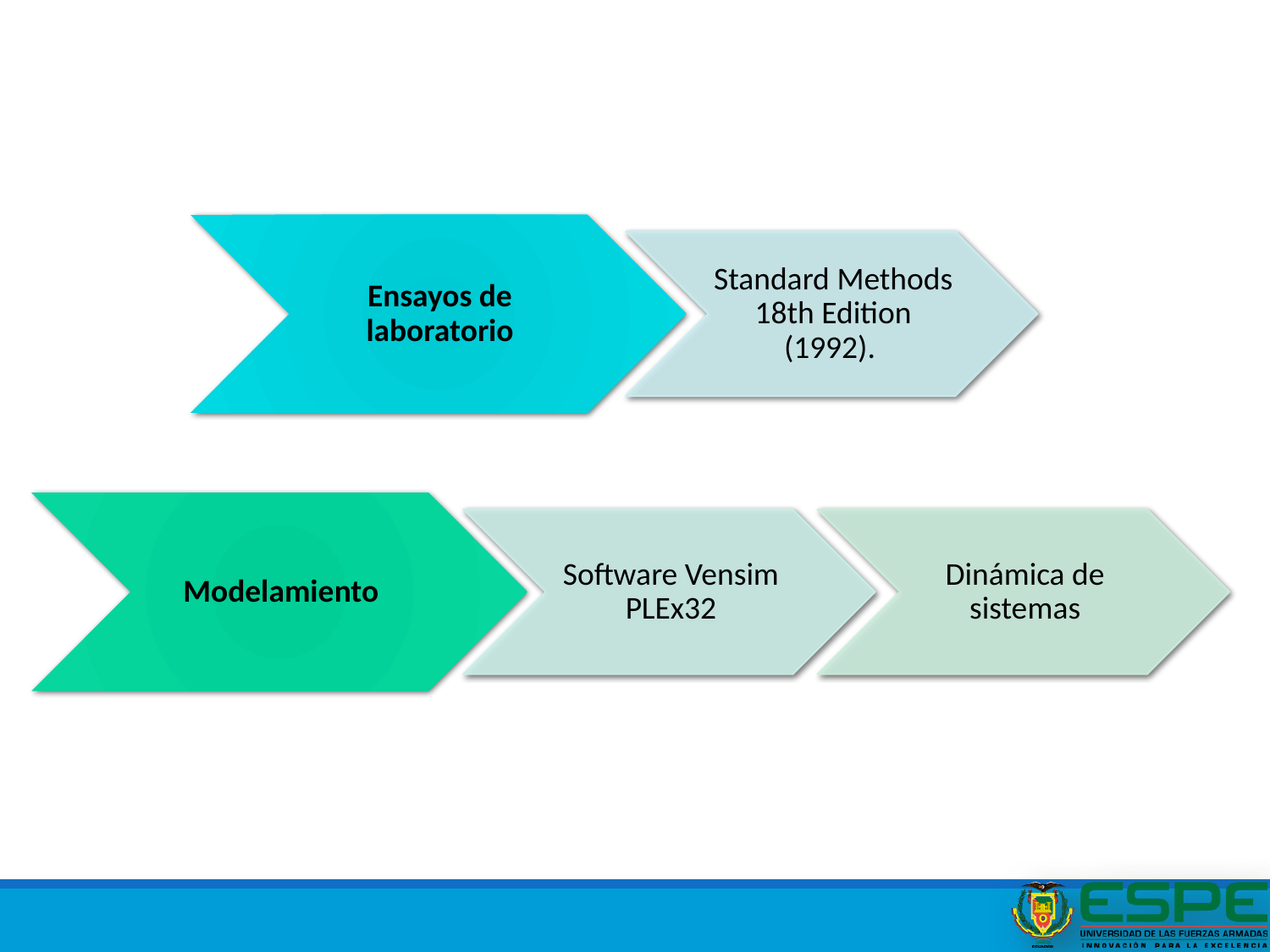

Ensayos de laboratorio
Standard Methods 18th Edition (1992).
Modelamiento
Software Vensim PLEx32
Dinámica de sistemas